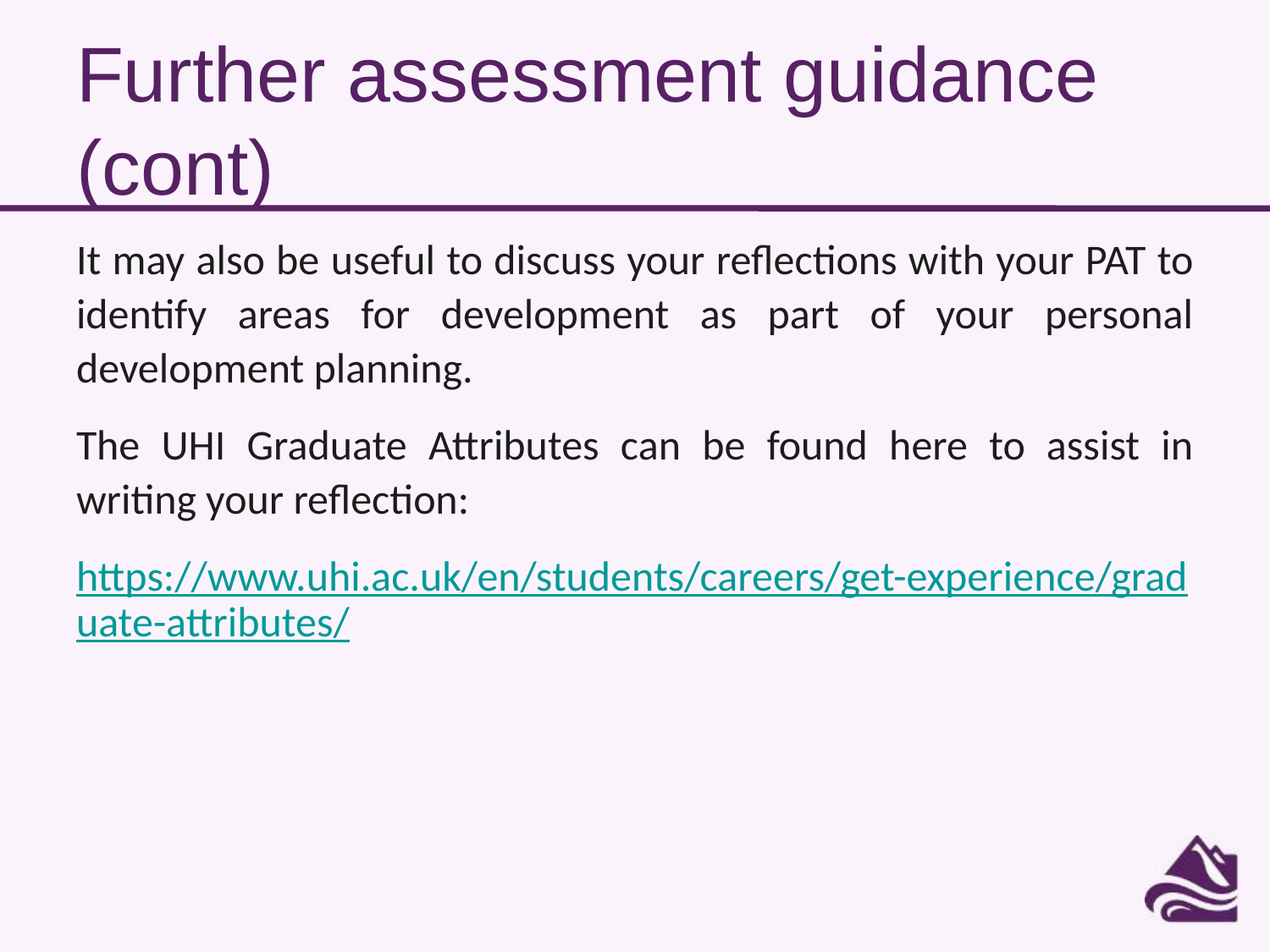

# Further assessment guidance (cont)
It may also be useful to discuss your reflections with your PAT to identify areas for development as part of your personal development planning.
The UHI Graduate Attributes can be found here to assist in writing your reflection:
https://www.uhi.ac.uk/en/students/careers/get-experience/graduate-attributes/